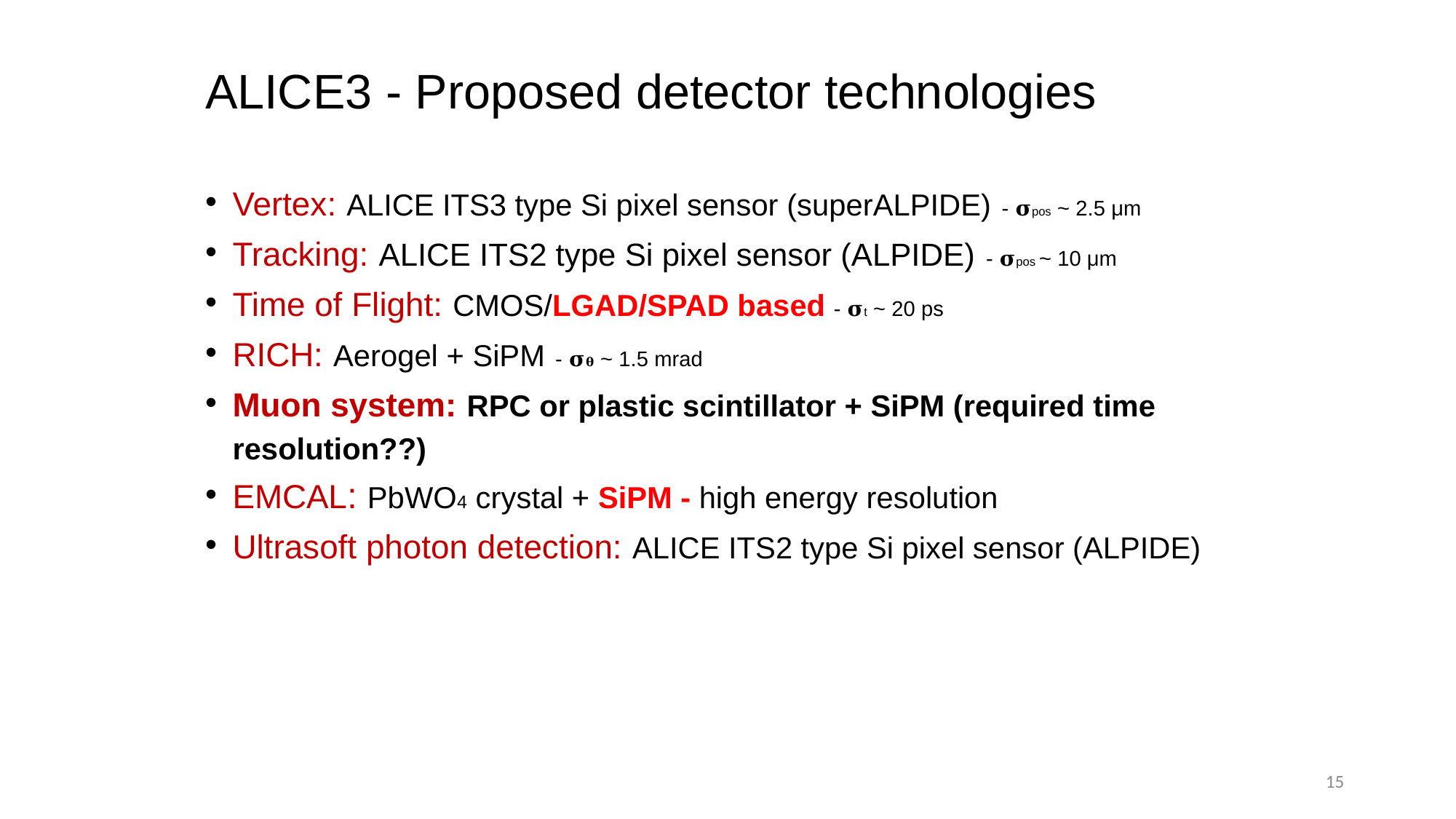

# ALICE3 - Proposed detector technologies
Vertex: ALICE ITS3 type Si pixel sensor (superALPIDE) - 𝛔pos ~ 2.5 μm
Tracking: ALICE ITS2 type Si pixel sensor (ALPIDE) - 𝛔pos ~ 10 μm
Time of Flight: CMOS/LGAD/SPAD based - 𝛔t ~ 20 ps
RICH: Aerogel + SiPM - 𝛔𝛉 ~ 1.5 mrad
Muon system: RPC or plastic scintillator + SiPM (required time resolution??)
EMCAL: PbWO4 crystal + SiPM - high energy resolution
Ultrasoft photon detection: ALICE ITS2 type Si pixel sensor (ALPIDE)
15